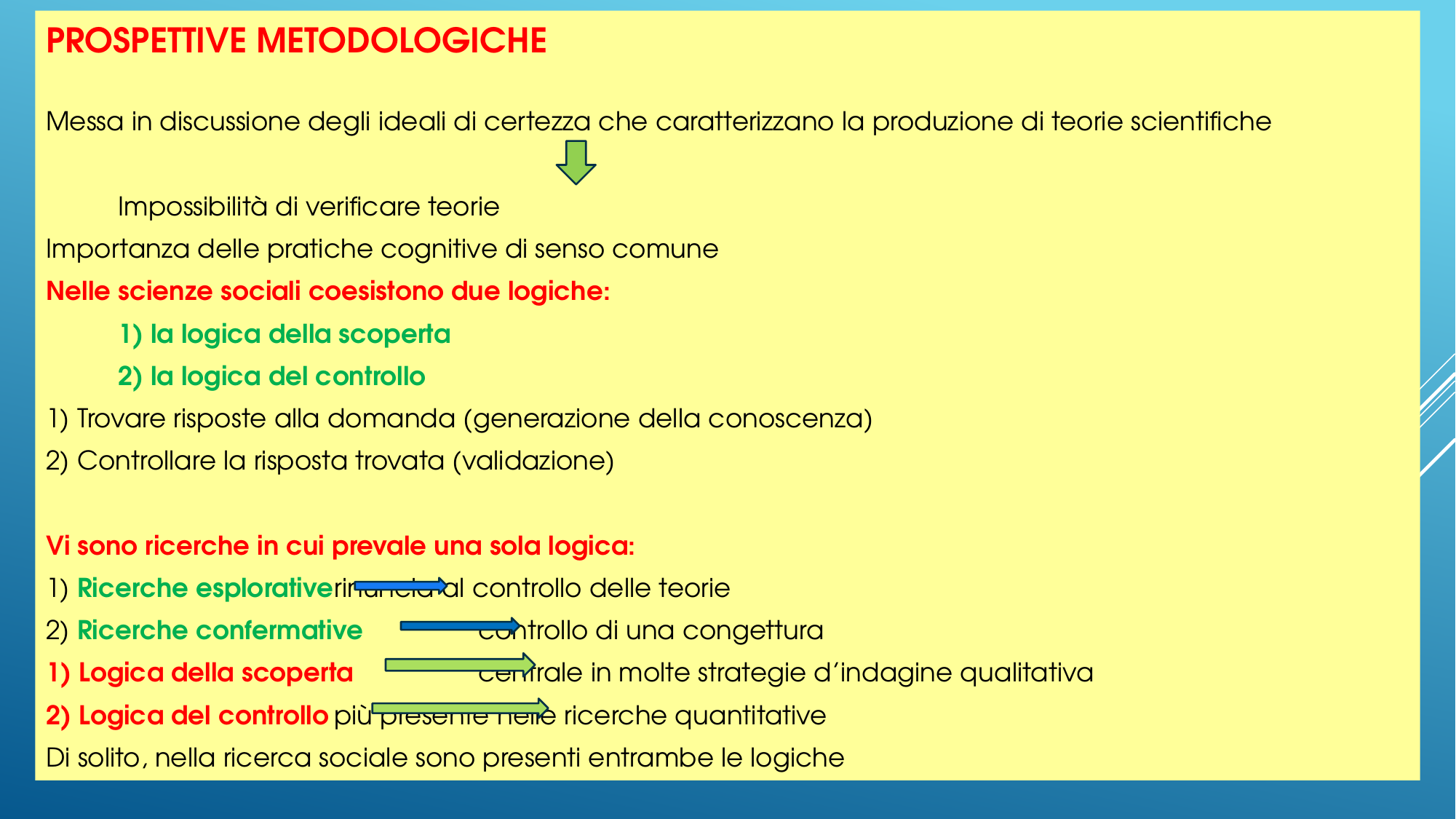

PROSPETTIVE METODOLOGICHE

Messa in discussione degli ideali di certezza che caratterizzano la produzione di teorie scientifiche

						Impossibilità di verificare teorie
Importanza delle pratiche cognitive di senso comune
Nelle scienze sociali coesistono due logiche:
						1) la logica della scoperta
						2) la logica del controllo
1) Trovare risposte alla domanda (generazione della conoscenza)
2) Controllare la risposta trovata (validazione)

Vi sono ricerche in cui prevale una sola logica:
1) Ricerche esplorative			rinuncia al controllo delle teorie
2) Ricerche confermative			controllo di una congettura
1) Logica della scoperta				centrale in molte strategie d’indagine qualitativa
2) Logica del controllo					più presente nelle ricerche quantitative
Di solito, nella ricerca sociale sono presenti entrambe le logiche

# La diseguaglianza sociale